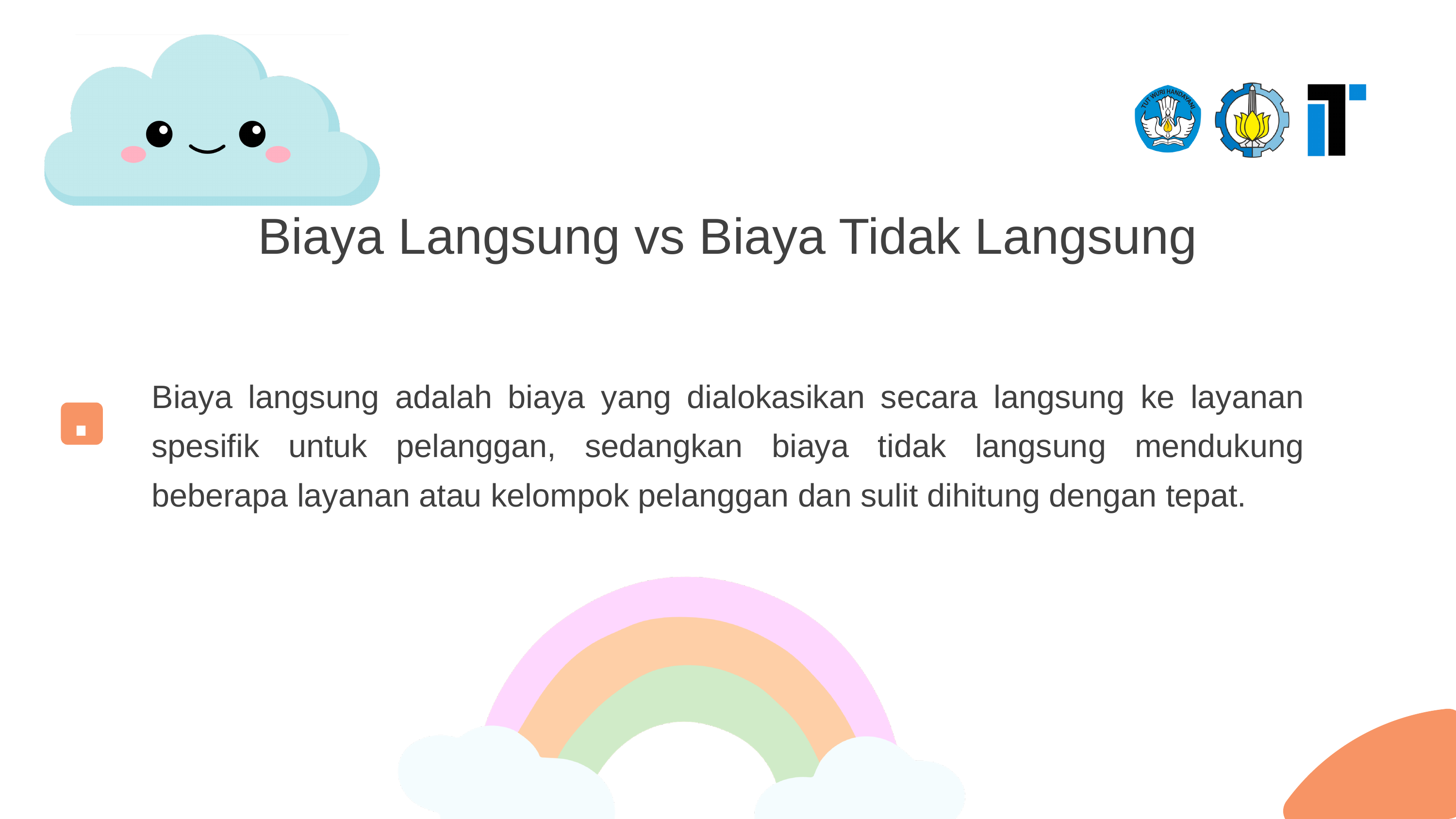

Biaya Langsung vs Biaya Tidak Langsung
.

Biaya langsung adalah biaya yang dialokasikan secara langsung ke layanan spesifik untuk pelanggan, sedangkan biaya tidak langsung mendukung beberapa layanan atau kelompok pelanggan dan sulit dihitung dengan tepat.